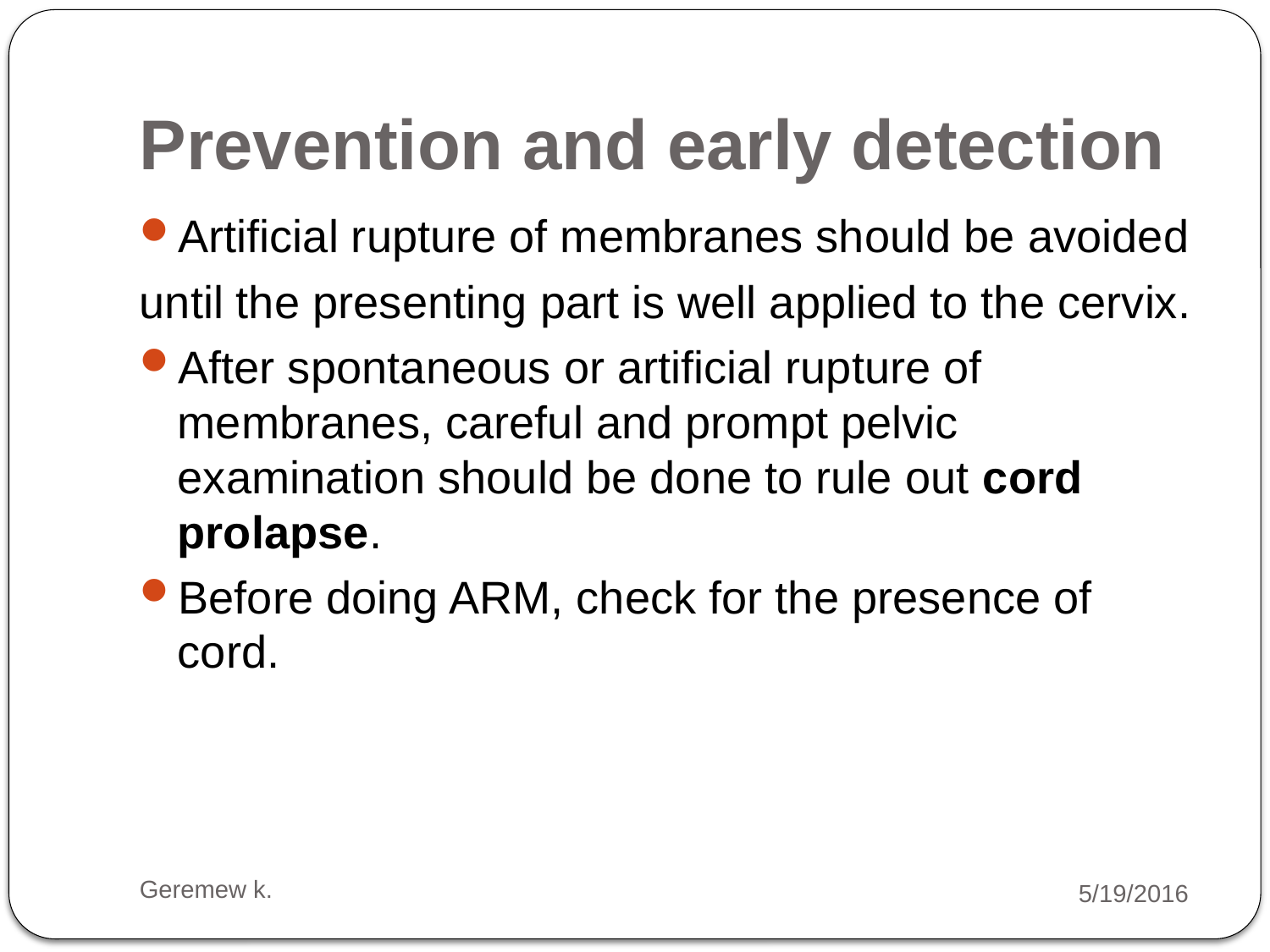

# Prevention and early detection
Artificial rupture of membranes should be avoided
until the presenting part is well applied to the cervix.
After spontaneous or artificial rupture of membranes, careful and prompt pelvic examination should be done to rule out cord prolapse.
Before doing ARM, check for the presence of cord.
Geremew k.
5/19/2016